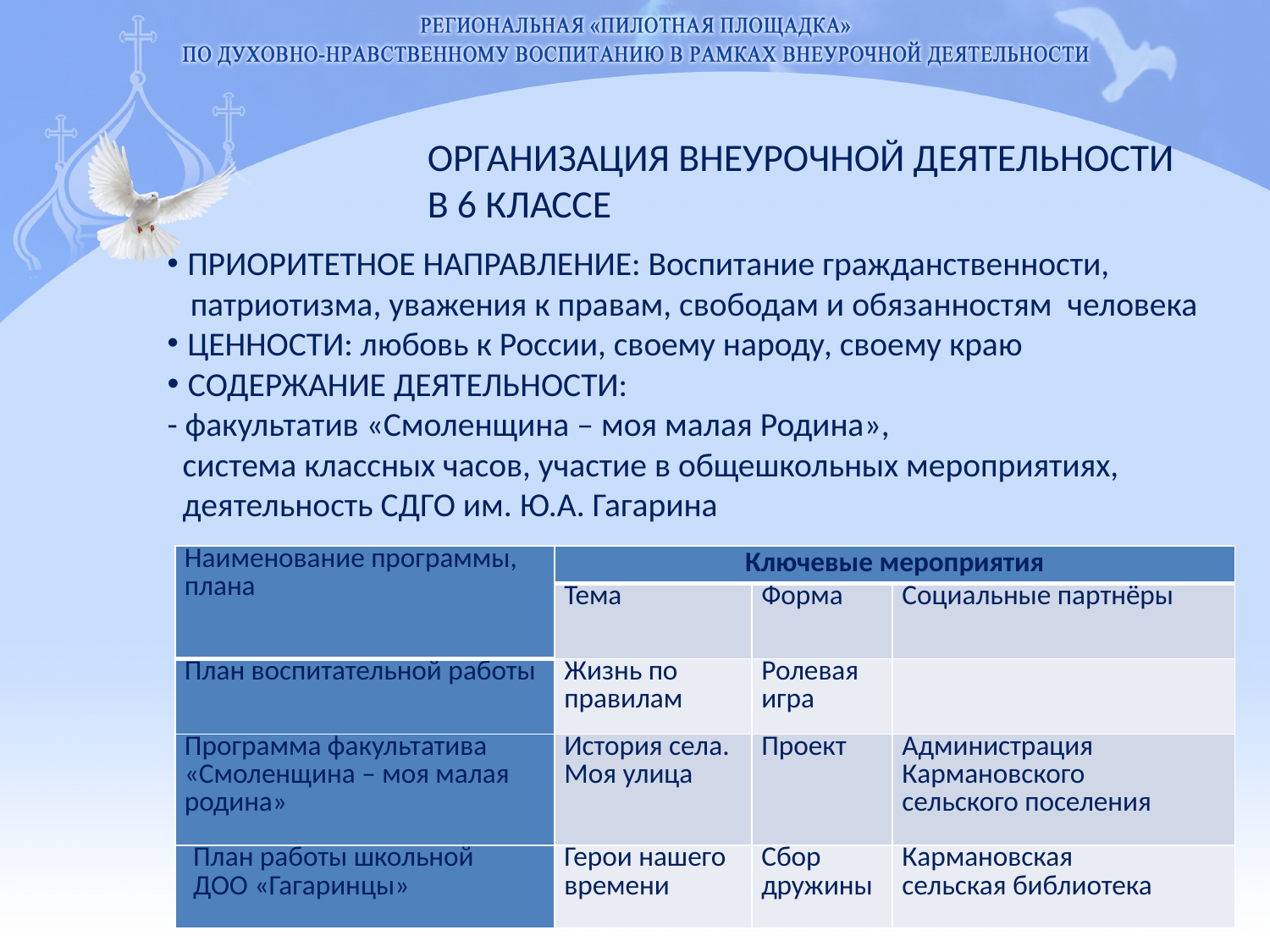

ОРГАНИЗАЦИЯ ВНЕУРОЧНОЙ ДЕЯТЕЛЬНОСТИ
В 6 КЛАССЕ
 ПРИОРИТЕТНОЕ НАПРАВЛЕНИЕ: Воспитание гражданственности,
   патриотизма, уважения к правам, свободам и обязанностям  человека
 ЦЕННОСТИ: любовь к России, своему народу, своему краю
 СОДЕРЖАНИЕ ДЕЯТЕЛЬНОСТИ:
- факультатив «Смоленщина – моя малая Родина»,
  система классных часов, участие в общешкольных мероприятиях,
  деятельность СДГО им. Ю.А. Гагарина
| Наименование программы, плана | Ключевые мероприятия |  |  |
| --- | --- | --- | --- |
|  | Тема | Форма | Социальные партнёры |
| План воспитательной работы | Жизнь по правилам | Ролевая игра |  |
| Программа факультатива «Смоленщина – моя малая родина» | История села. Моя улица | Проект | Администрация Кармановского сельского поселения |
| План работы школьной ДОО «Гагаринцы» | Герои нашего времени | Сбор дружины | Кармановская сельская библиотека |